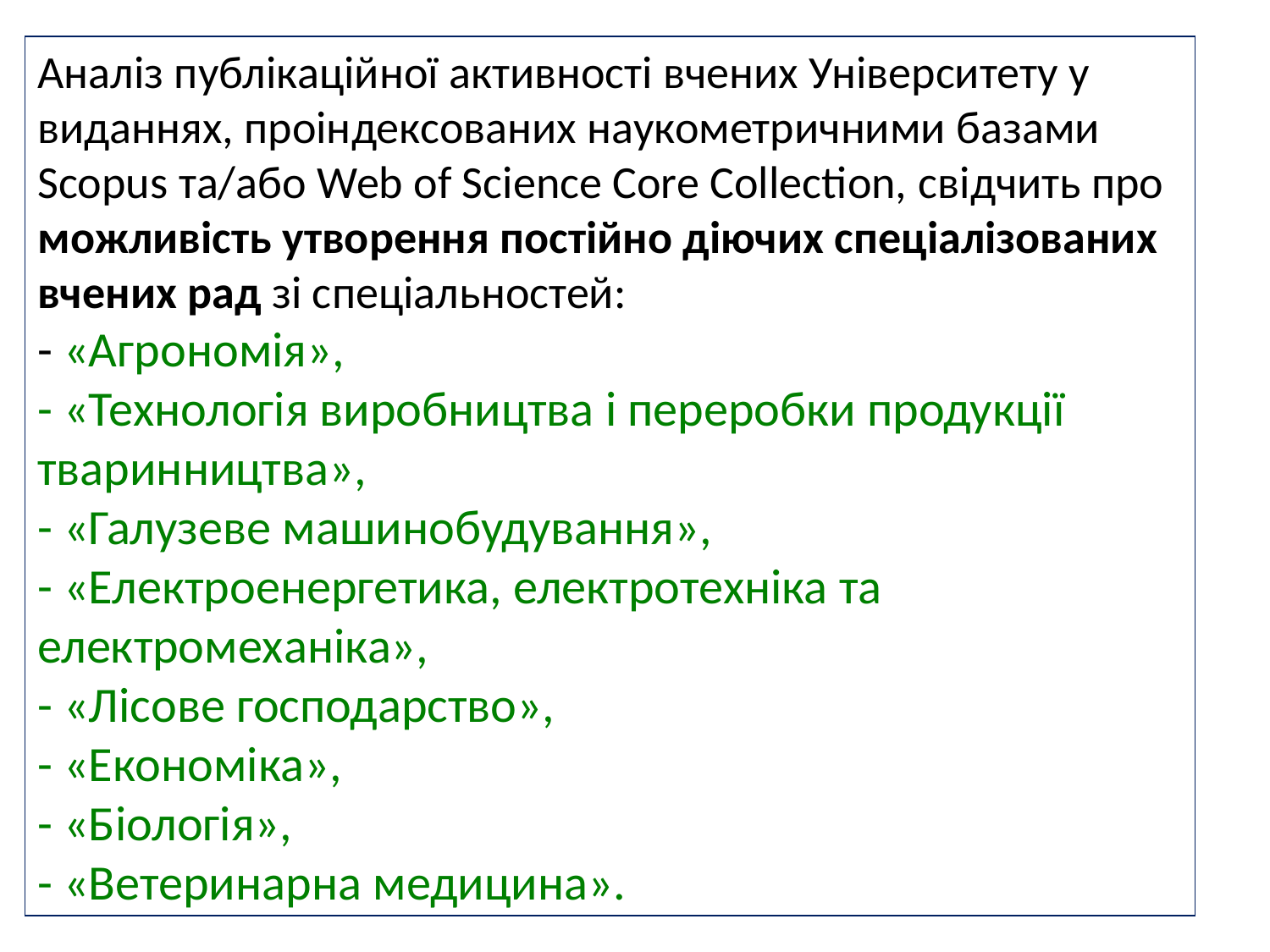

# Аналіз публікаційної активності вчених Університету у виданнях, проіндексованих наукометричними базами Scopus та/або Web of Science Core Collection, свідчить про можливість утворення постійно діючих спеціалізованих вчених рад зі спеціальностей: - «Агрономія», - «Технологія виробництва і переробки продукції тваринництва», - «Галузеве машинобудування», - «Електроенергетика, електротехніка та електромеханіка», - «Лісове господарство», - «Економіка», - «Біологія», - «Ветеринарна медицина».